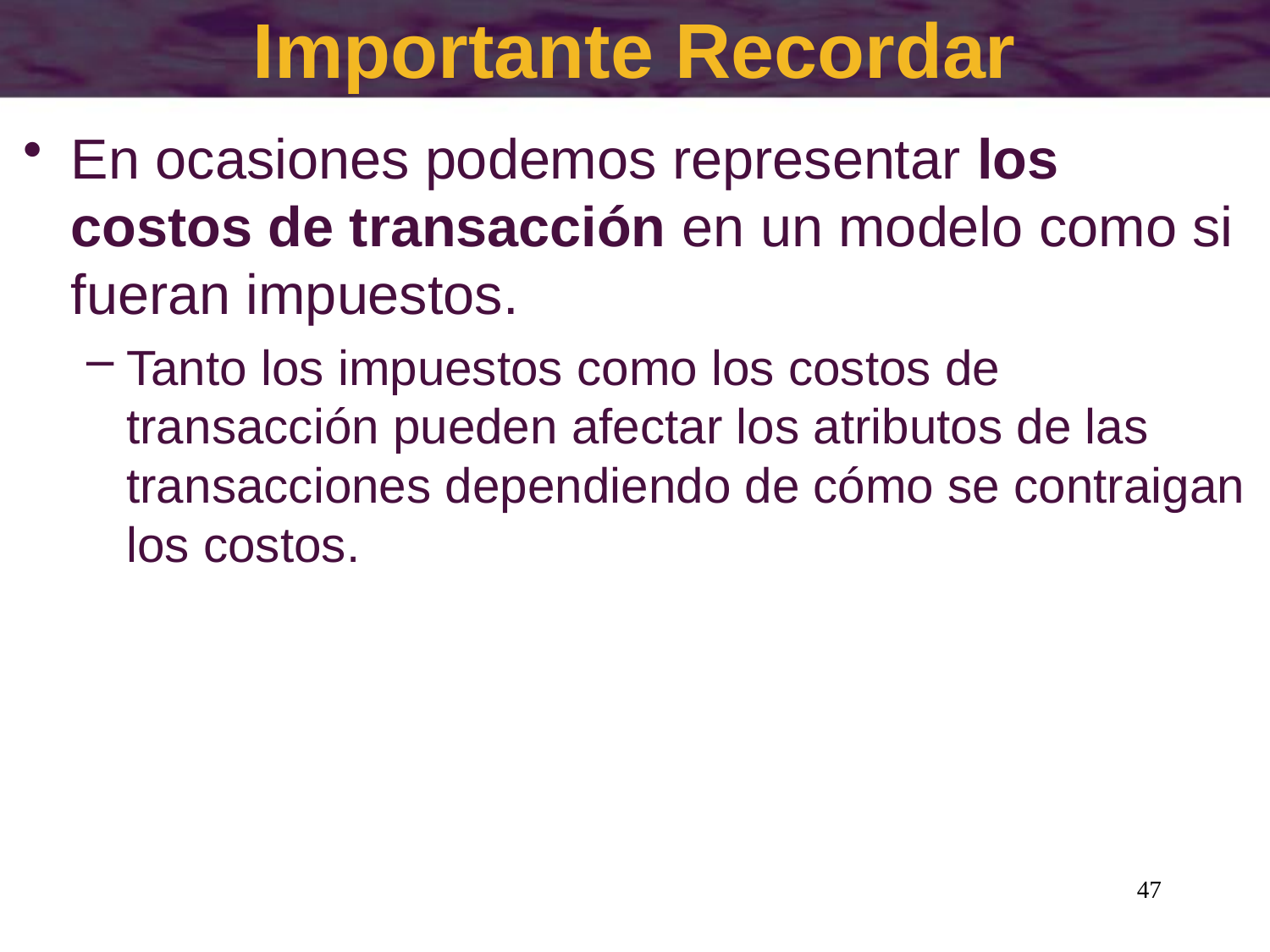

# Importante Recordar
En ocasiones podemos representar los costos de transacción en un modelo como si fueran impuestos.
Tanto los impuestos como los costos de transacción pueden afectar los atributos de las transacciones dependiendo de cómo se contraigan los costos.
47